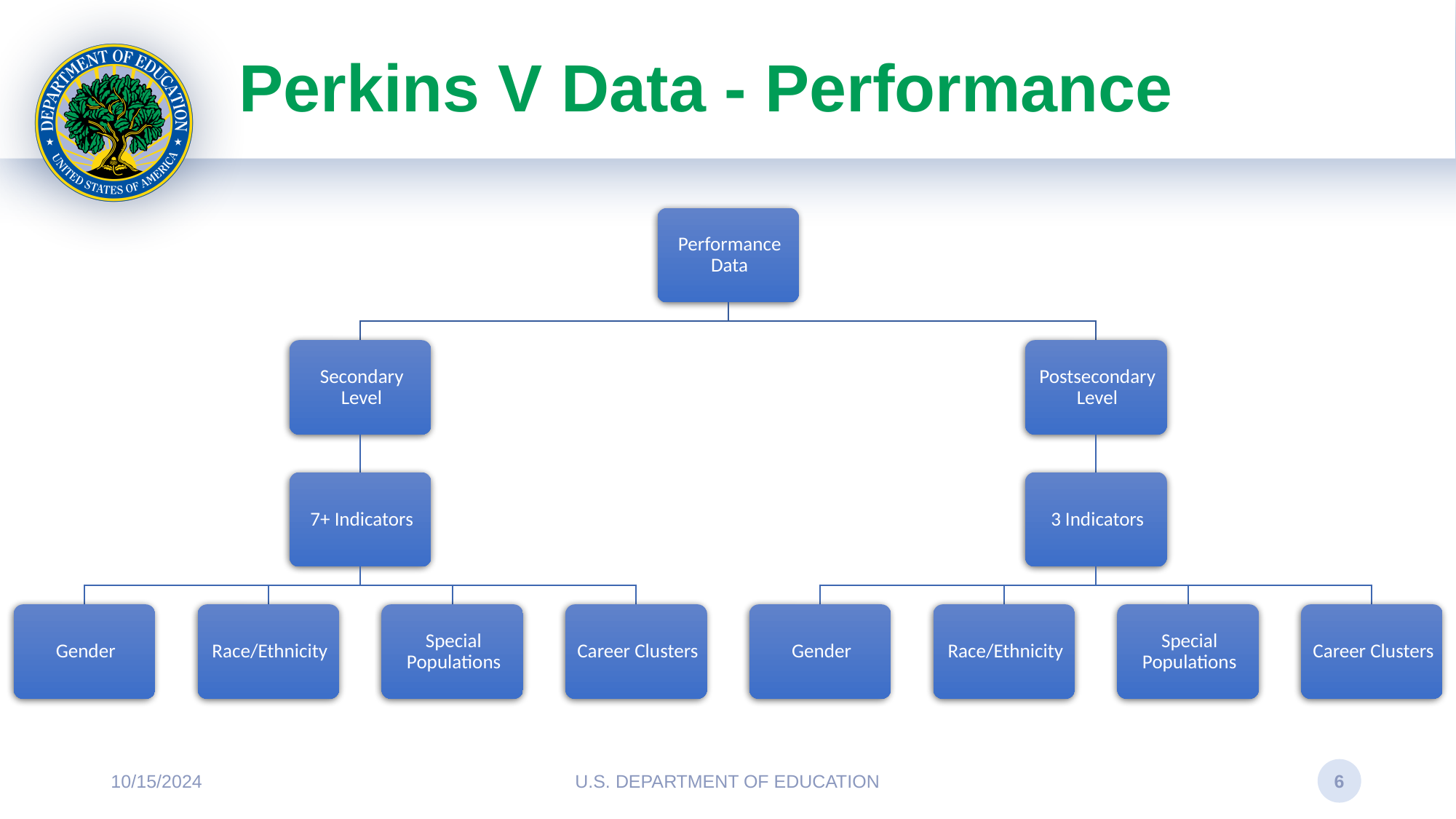

# Perkins V Data - Performance
Performance Data
Secondary Level
7+ Indicators
Gender
Race/Ethnicity
Special Populations
Career Clusters
Postsecondary Level
3 Indicators
Gender
Race/Ethnicity
Special Populations
Career Clusters
10/15/2024
U.S. DEPARTMENT OF EDUCATION
6